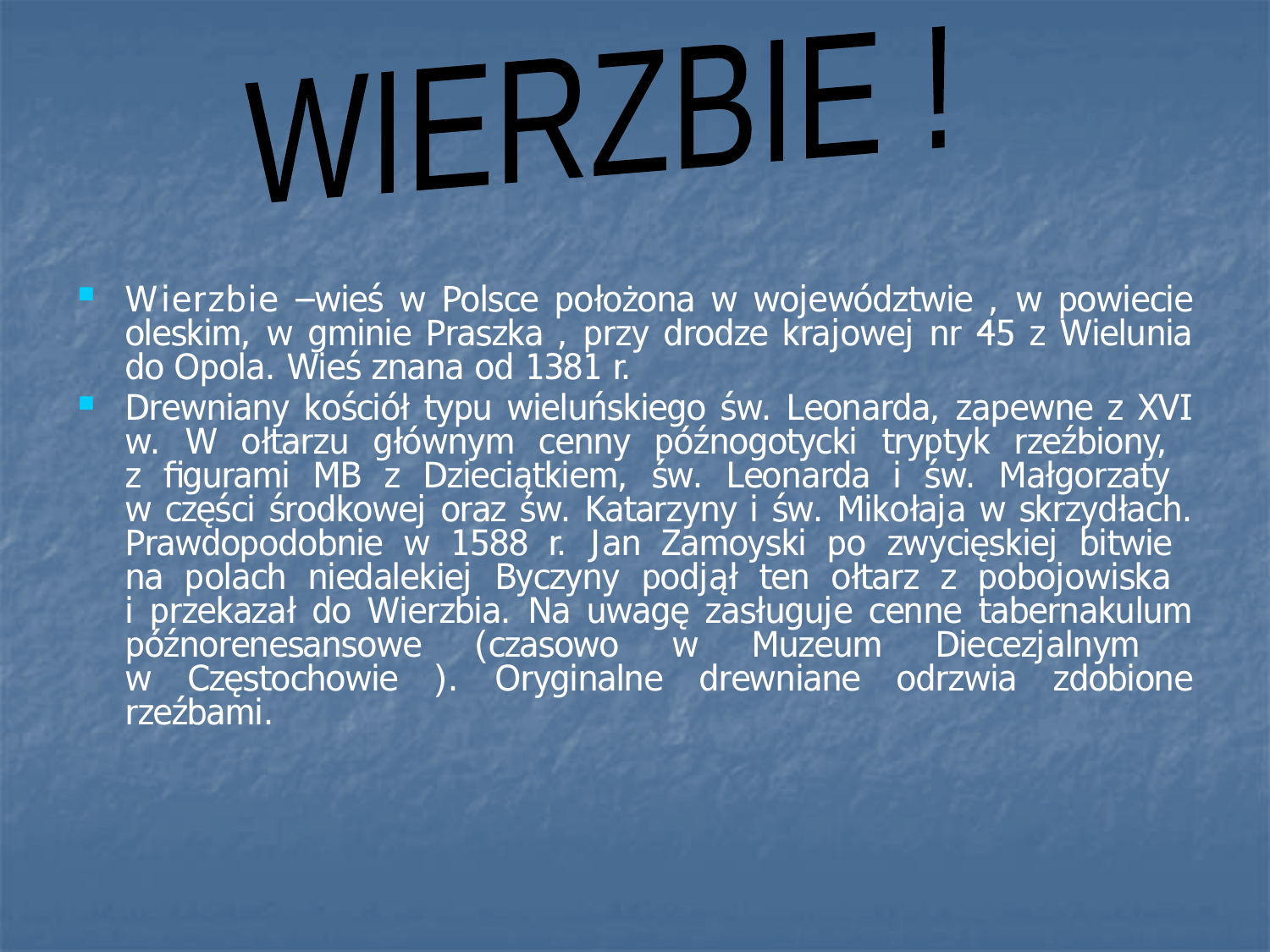

WIERZBIE !
Wierzbie –wieś w Polsce położona w województwie , w powiecie oleskim, w gminie Praszka , przy drodze krajowej nr 45 z Wielunia do Opola. Wieś znana od 1381 r.
Drewniany kościół typu wieluńskiego św. Leonarda, zapewne z XVI w. W ołtarzu głównym cenny późnogotycki tryptyk rzeźbiony,
z figurami MB z Dzieciątkiem, św. Leonarda i św. Małgorzaty
w części środkowej oraz św. Katarzyny i św. Mikołaja w skrzydłach. Prawdopodobnie w 1588 r. Jan Zamoyski po zwycięskiej bitwie
na polach niedalekiej Byczyny podjął ten ołtarz z pobojowiska
i przekazał do Wierzbia. Na uwagę zasługuje cenne tabernakulum późnorenesansowe (czasowo w Muzeum Diecezjalnym
w Częstochowie ). Oryginalne drewniane odrzwia zdobione rzeźbami.